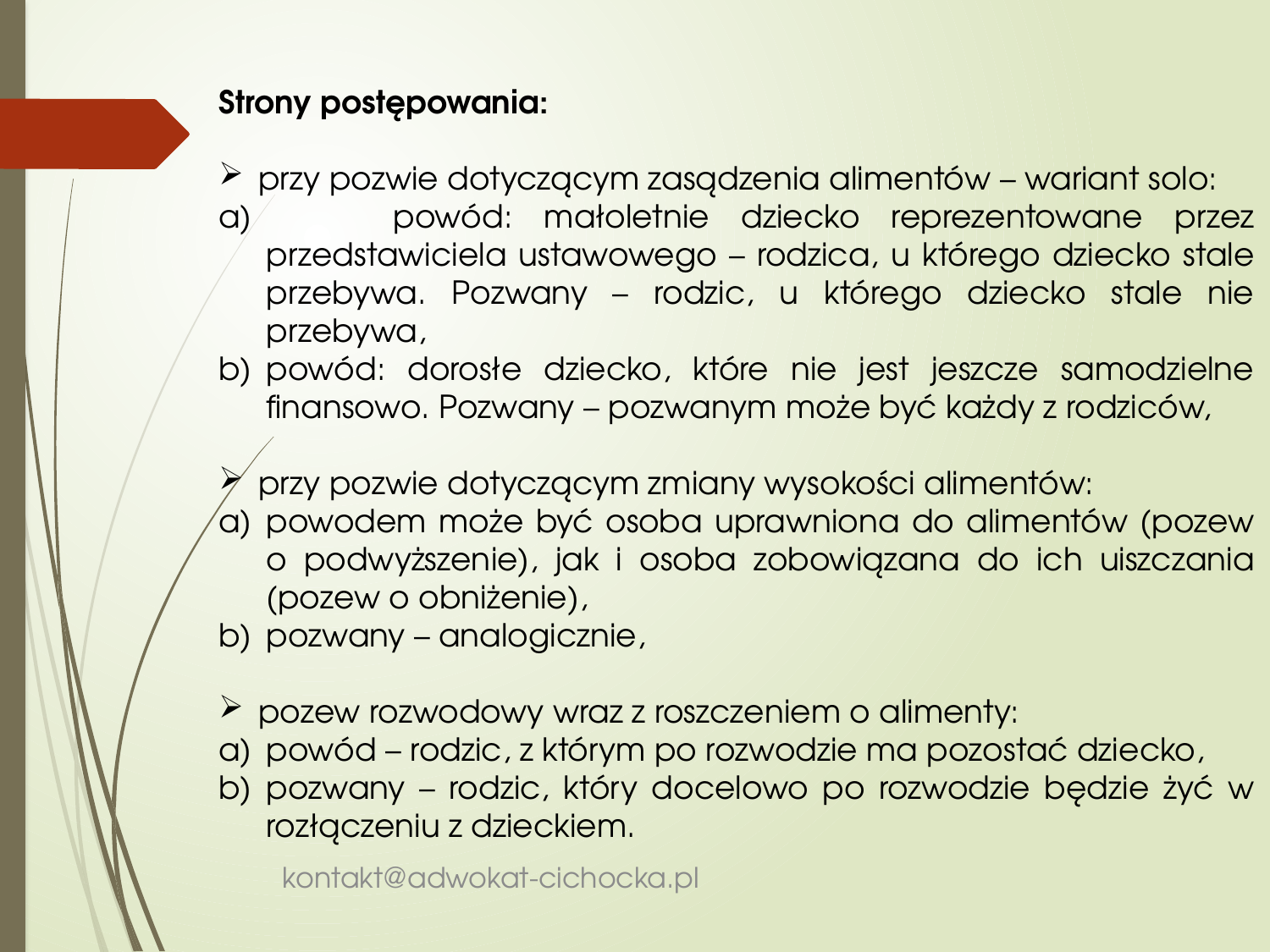

Strony postępowania:

przy pozwie dotyczącym zasądzenia alimentów – wariant solo:
	powód: małoletnie dziecko reprezentowane przez przedstawiciela ustawowego – rodzica, u którego dziecko stale przebywa. Pozwany – rodzic, u którego dziecko stale nie przebywa,
powód: dorosłe dziecko, które nie jest jeszcze samodzielne finansowo. Pozwany – pozwanym może być każdy z rodziców,

przy pozwie dotyczącym zmiany wysokości alimentów:
powodem może być osoba uprawniona do alimentów (pozew o podwyższenie), jak i osoba zobowiązana do ich uiszczania (pozew o obniżenie),
pozwany – analogicznie,

pozew rozwodowy wraz z roszczeniem o alimenty:
powód – rodzic, z którym po rozwodzie ma pozostać dziecko,
pozwany – rodzic, który docelowo po rozwodzie będzie żyć w rozłączeniu z dzieckiem.

kontakt@adwokat-cichocka.pl